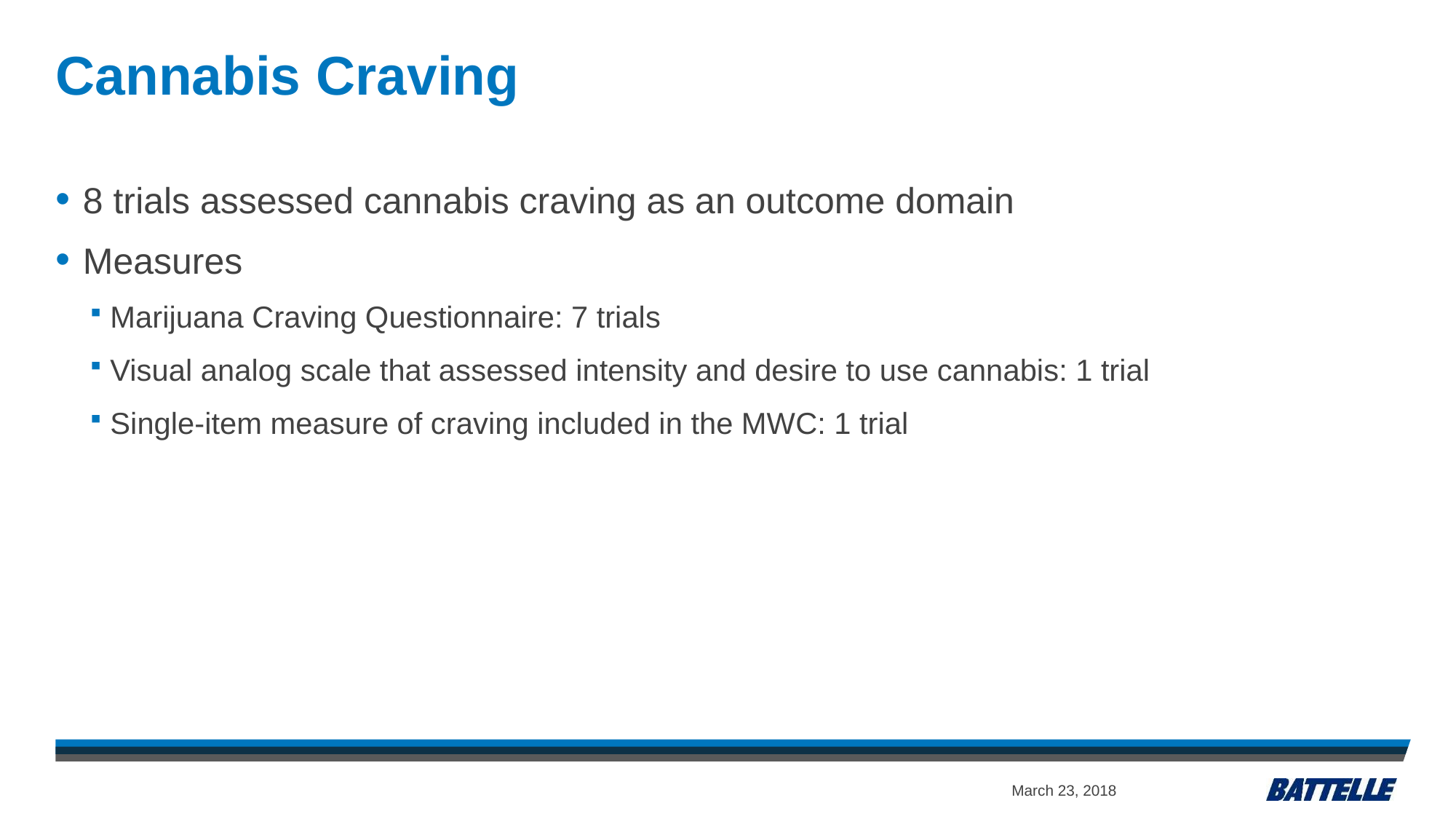

# Cannabis Craving
8 trials assessed cannabis craving as an outcome domain
Measures
Marijuana Craving Questionnaire: 7 trials
Visual analog scale that assessed intensity and desire to use cannabis: 1 trial
Single-item measure of craving included in the MWC: 1 trial
March 23, 2018